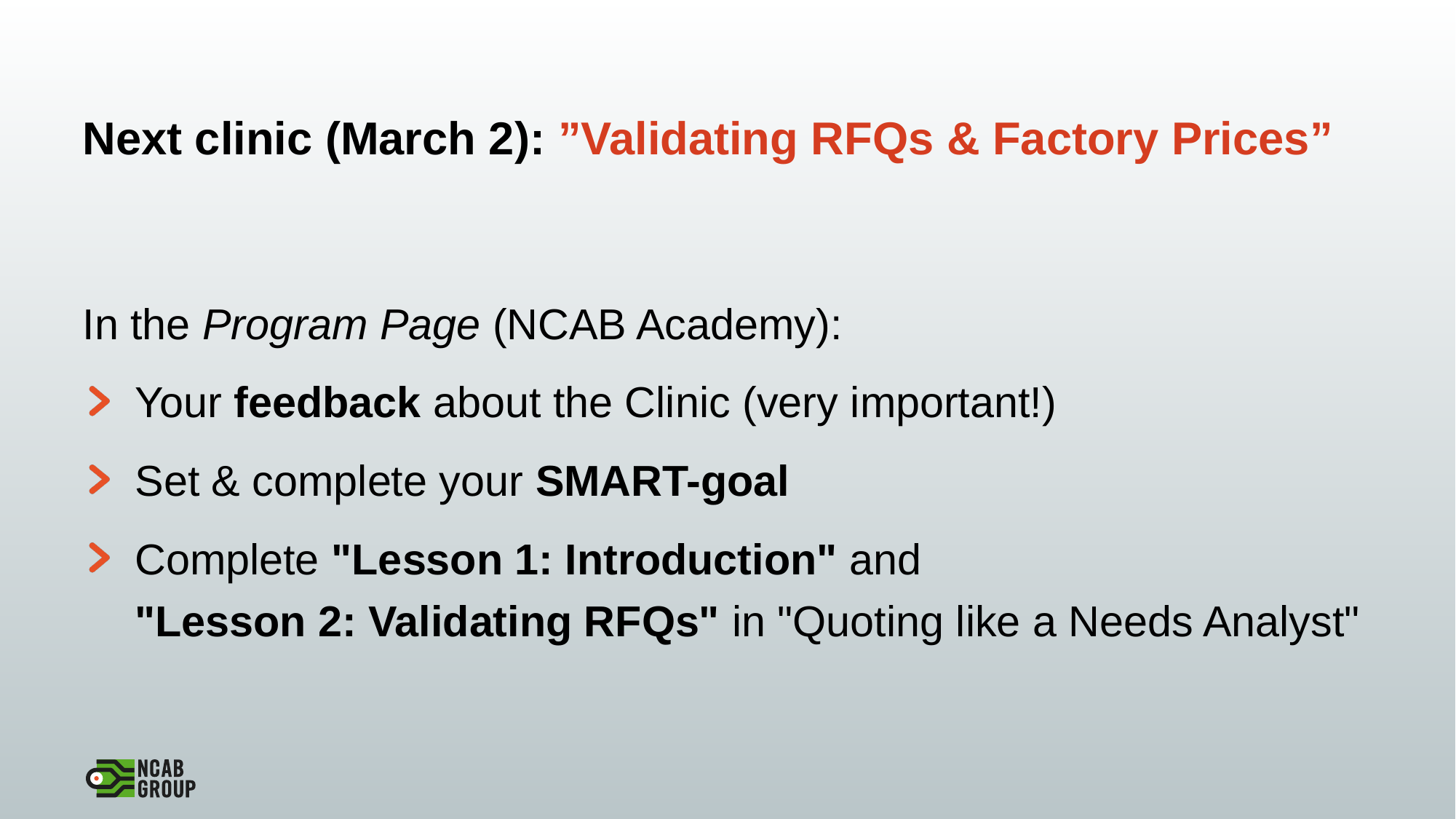

# Next clinic (March 2): ”Validating RFQs & Factory Prices”
In the Program Page (NCAB Academy):
Your feedback about the Clinic (very important!)
Set & complete your SMART-goal
Complete "Lesson 1: Introduction" and
"Lesson 2: Validating RFQs" in "Quoting like a Needs Analyst"